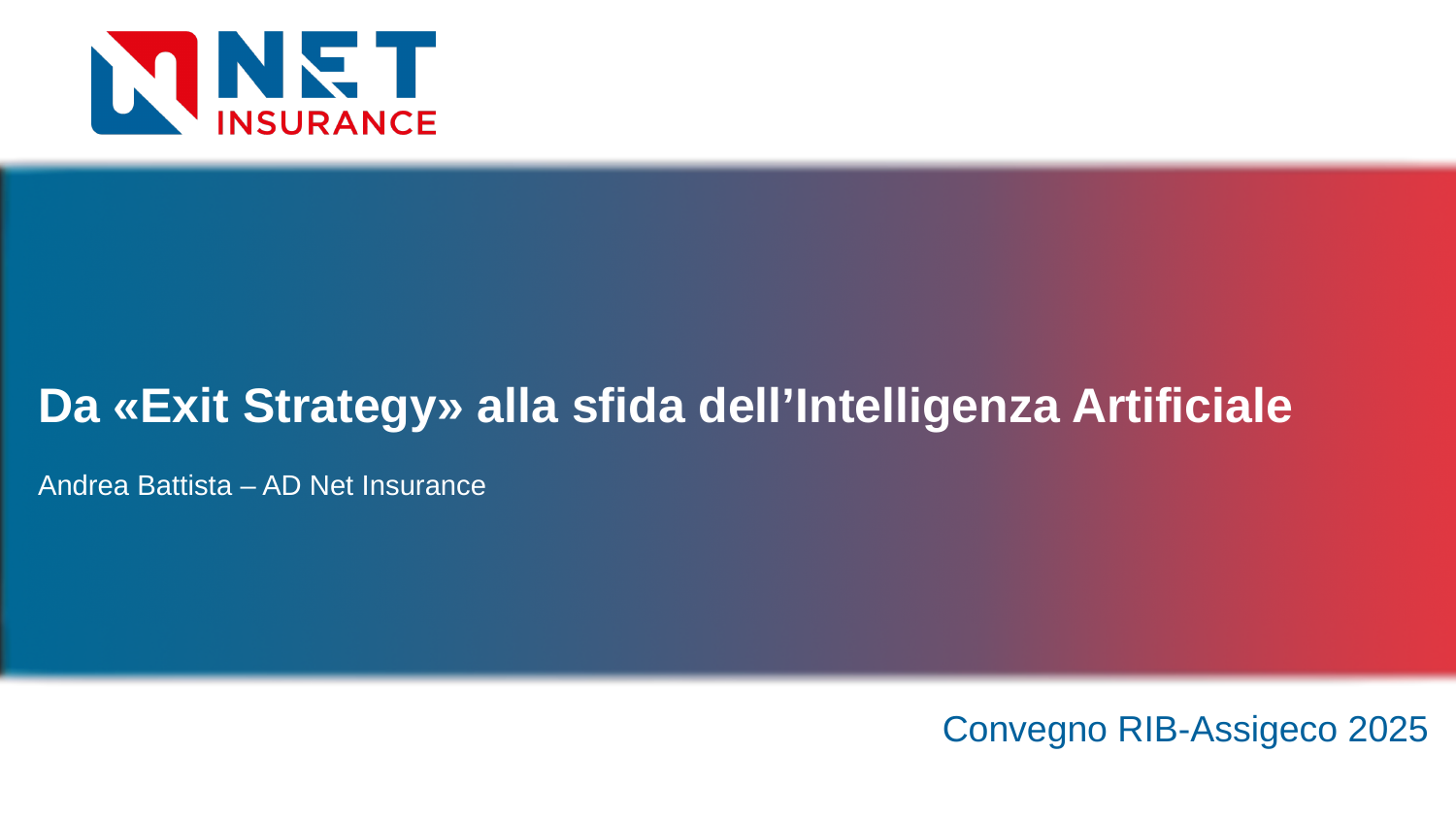

# Da «Exit Strategy» alla sfida dell’Intelligenza Artificiale
Andrea Battista – AD Net Insurance

Convegno RIB-Assigeco 2025